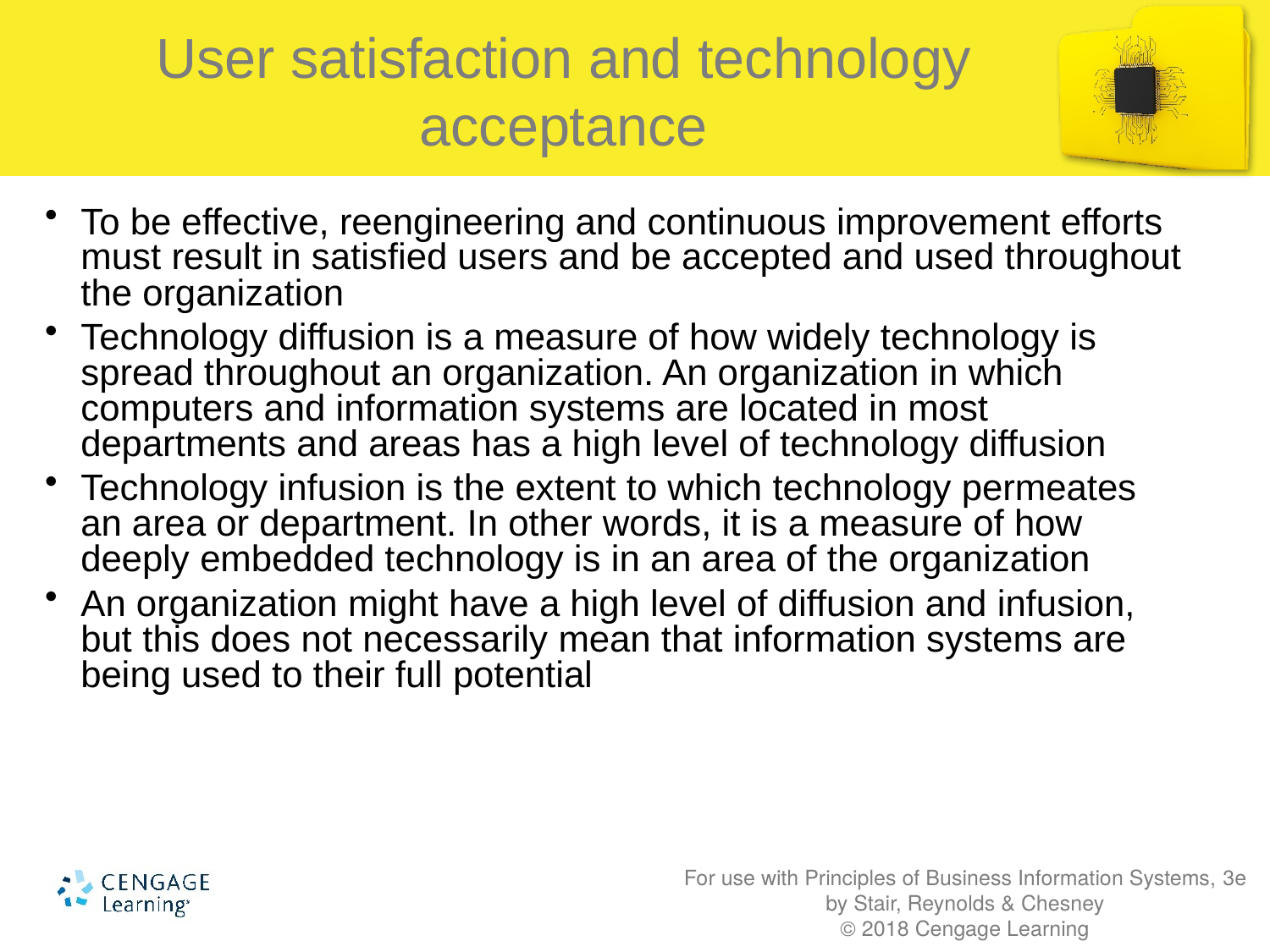

User satisfaction and technology
acceptance
To be effective, reengineering and continuous improvement efforts must result in satisfied users and be accepted and used throughout the organization
Technology diffusion is a measure of how widely technology is spread throughout an organization. An organization in which computers and information systems are located in most departments and areas has a high level of technology diffusion
Technology infusion is the extent to which technology permeates an area or department. In other words, it is a measure of how deeply embedded technology is in an area of the organization
An organization might have a high level of diffusion and infusion, but this does not necessarily mean that information systems are being used to their full potential